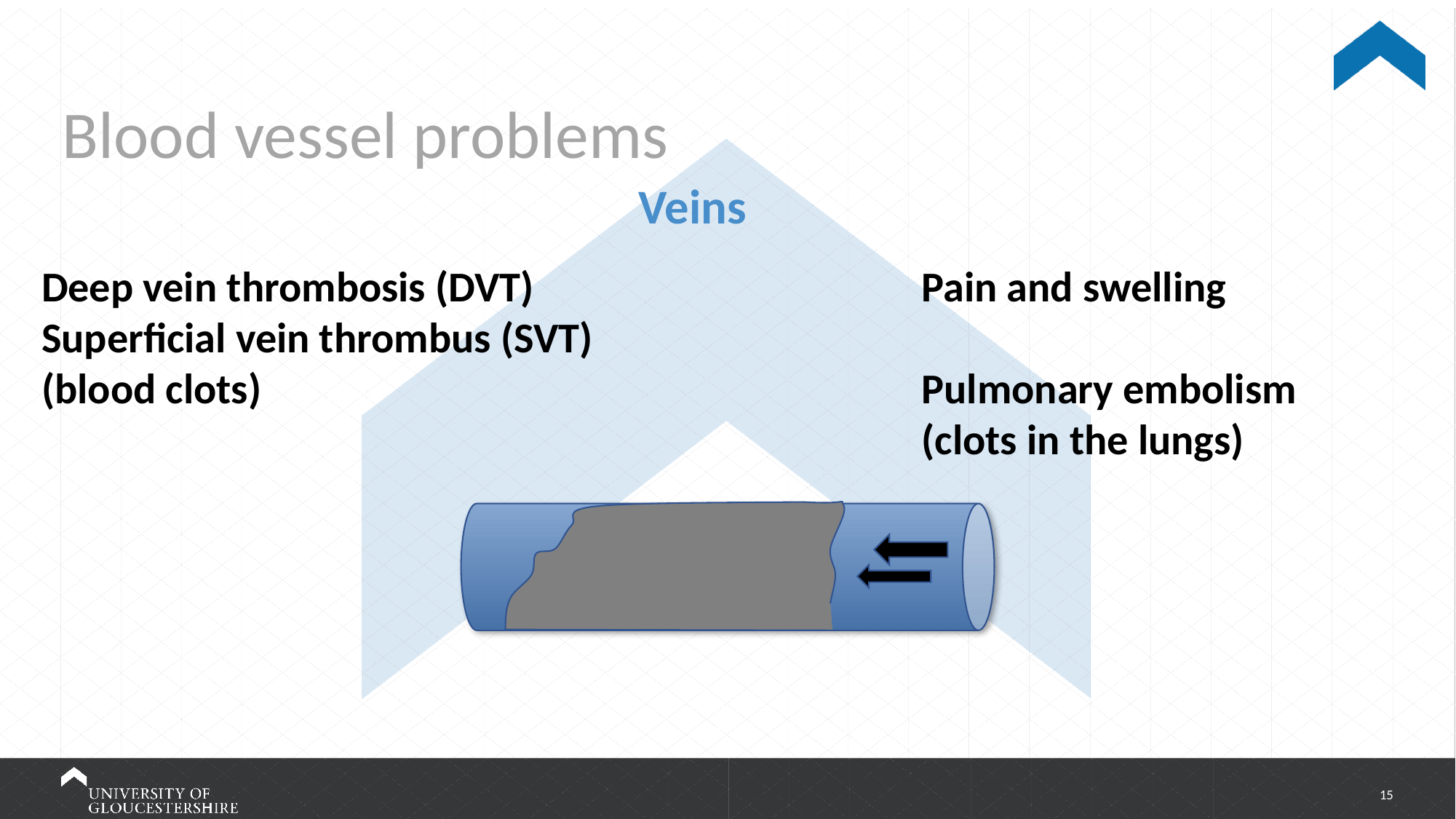

# Blood vessel problems
Veins
Deep vein thrombosis (DVT) Superficial vein thrombus (SVT)
(blood clots)

Pain and swelling

Pulmonary embolism
(clots in the lungs)